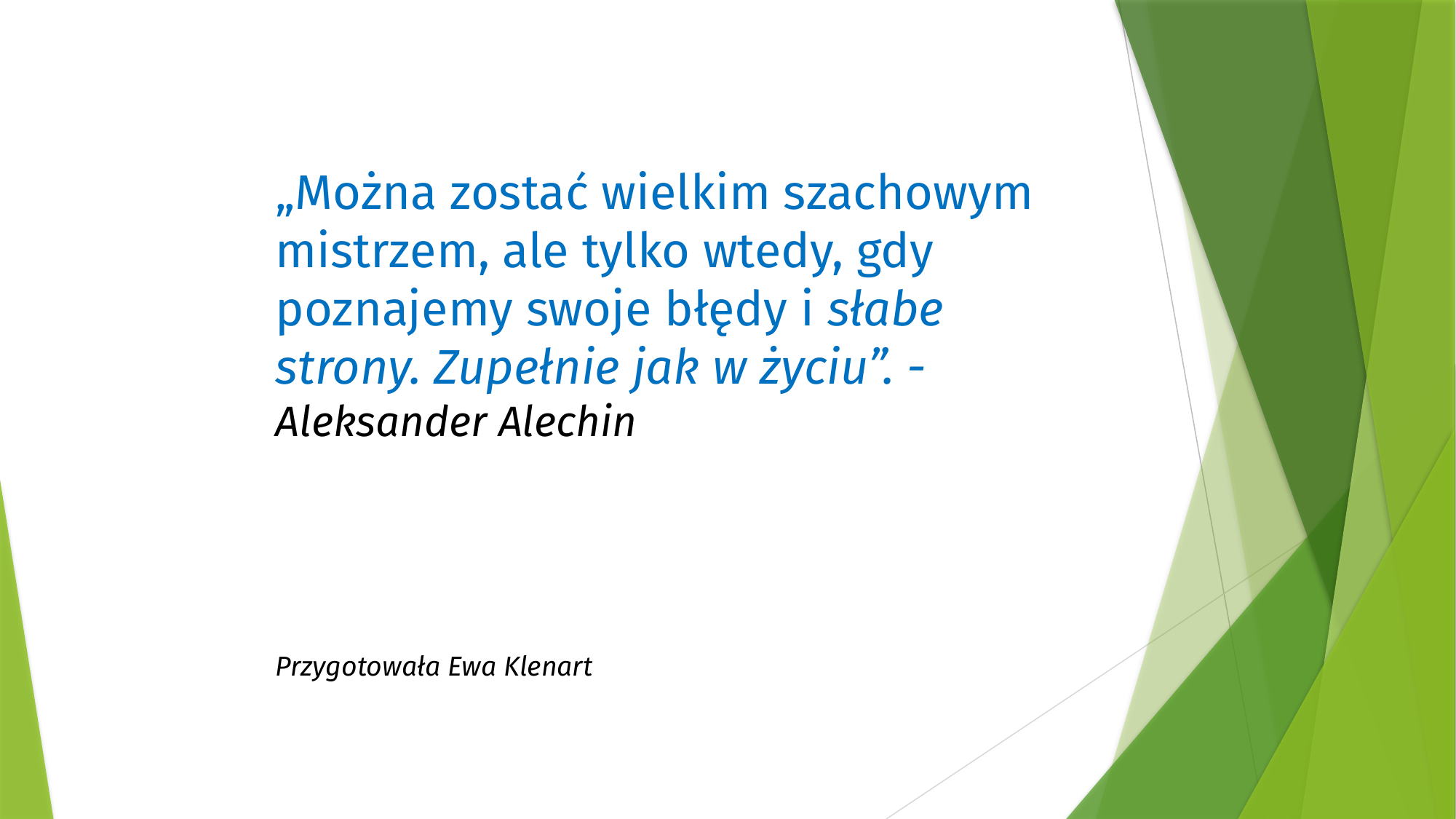

„Można zostać wielkim szachowym mistrzem, ale tylko wtedy, gdy poznajemy swoje błędy i słabe strony. Zupełnie jak w życiu”. - Aleksander Alechin

Przygotowała Ewa Klenart